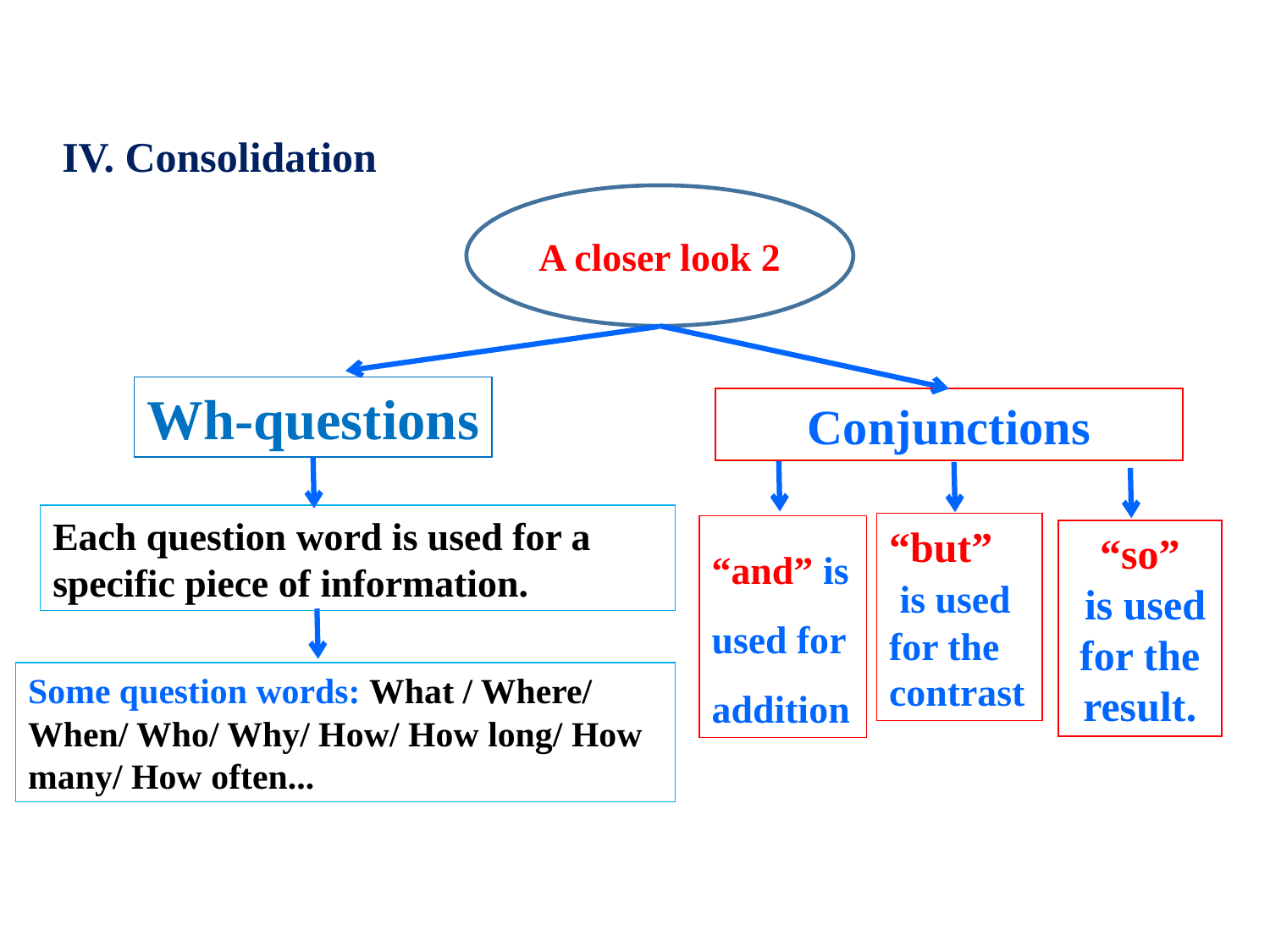

IV. Consolidation
A closer look 2
Wh-questions
Conjunctions
Each question word is used for a specific piece of information.
“but”
 is used for the contrast
“and” is used for addition
“so”
 is used for the result.
Some question words: What / Where/ When/ Who/ Why/ How/ How long/ How many/ How often...